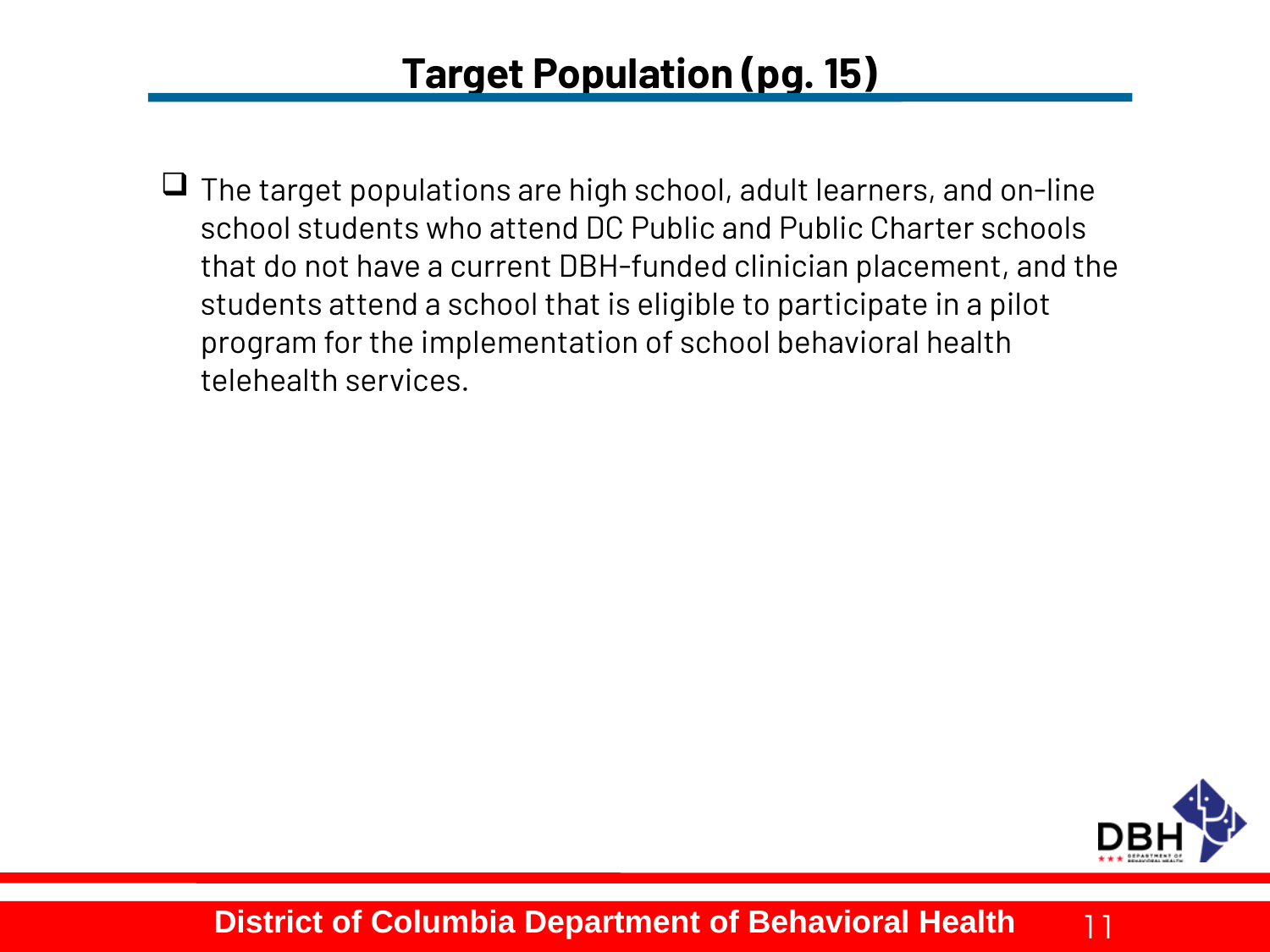

# Target Population (pg. 15)

The target populations are high school, adult learners, and on-line school students who attend DC Public and Public Charter schools that do not have a current DBH-funded clinician placement, and the students attend a school that is eligible to participate in a pilot program for the implementation of school behavioral health telehealth services.
11